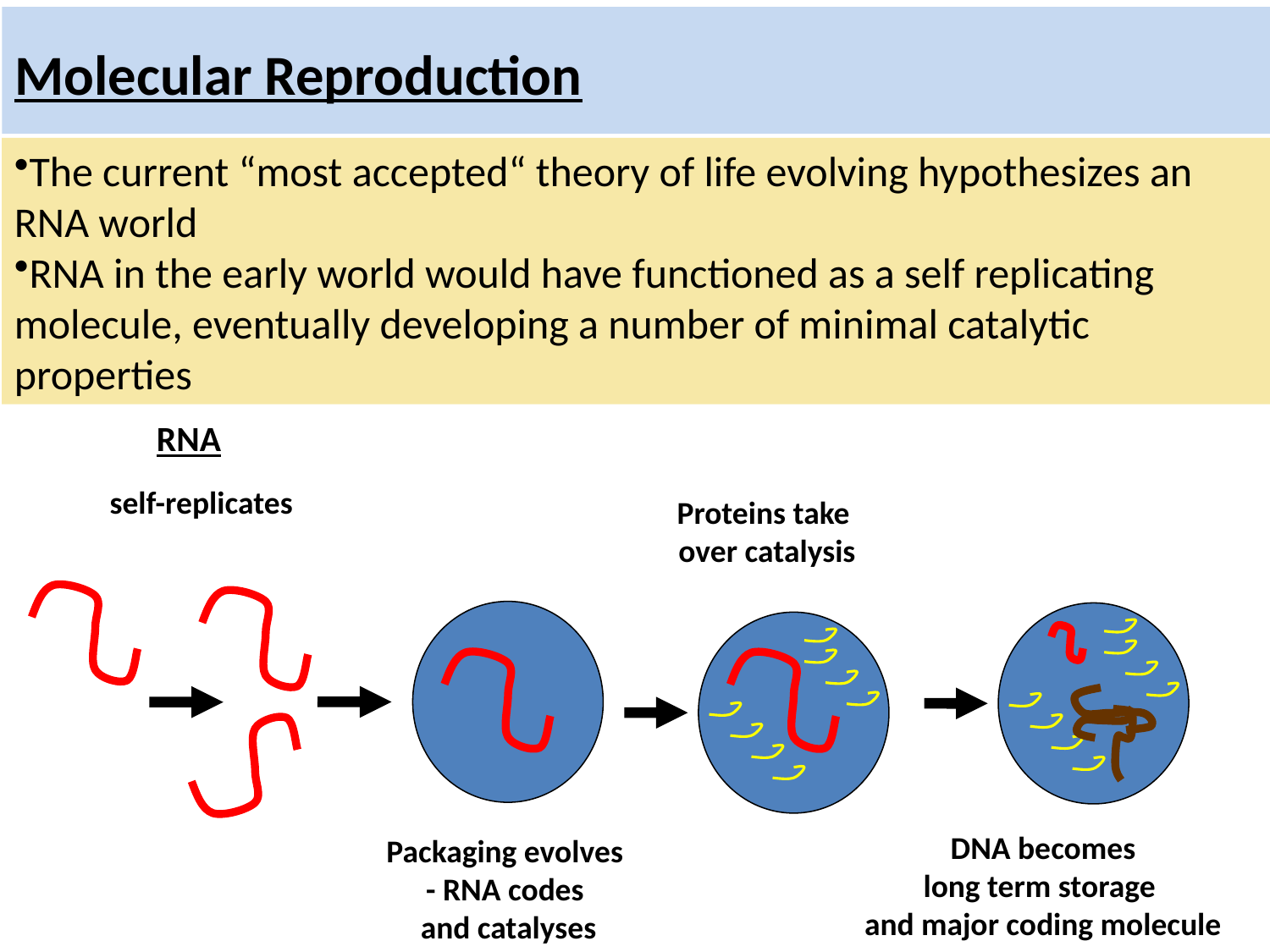

Molecular Reproduction

The current “most accepted“ theory of life evolving hypothesizes an RNA world
RNA in the early world would have functioned as a self replicating molecule, eventually developing a number of minimal catalytic properties

RNA
self-replicates

Proteins take
over catalysis

Packaging evolves
- RNA codes
and catalyses

DNA becomes
long term storage
and major coding molecule